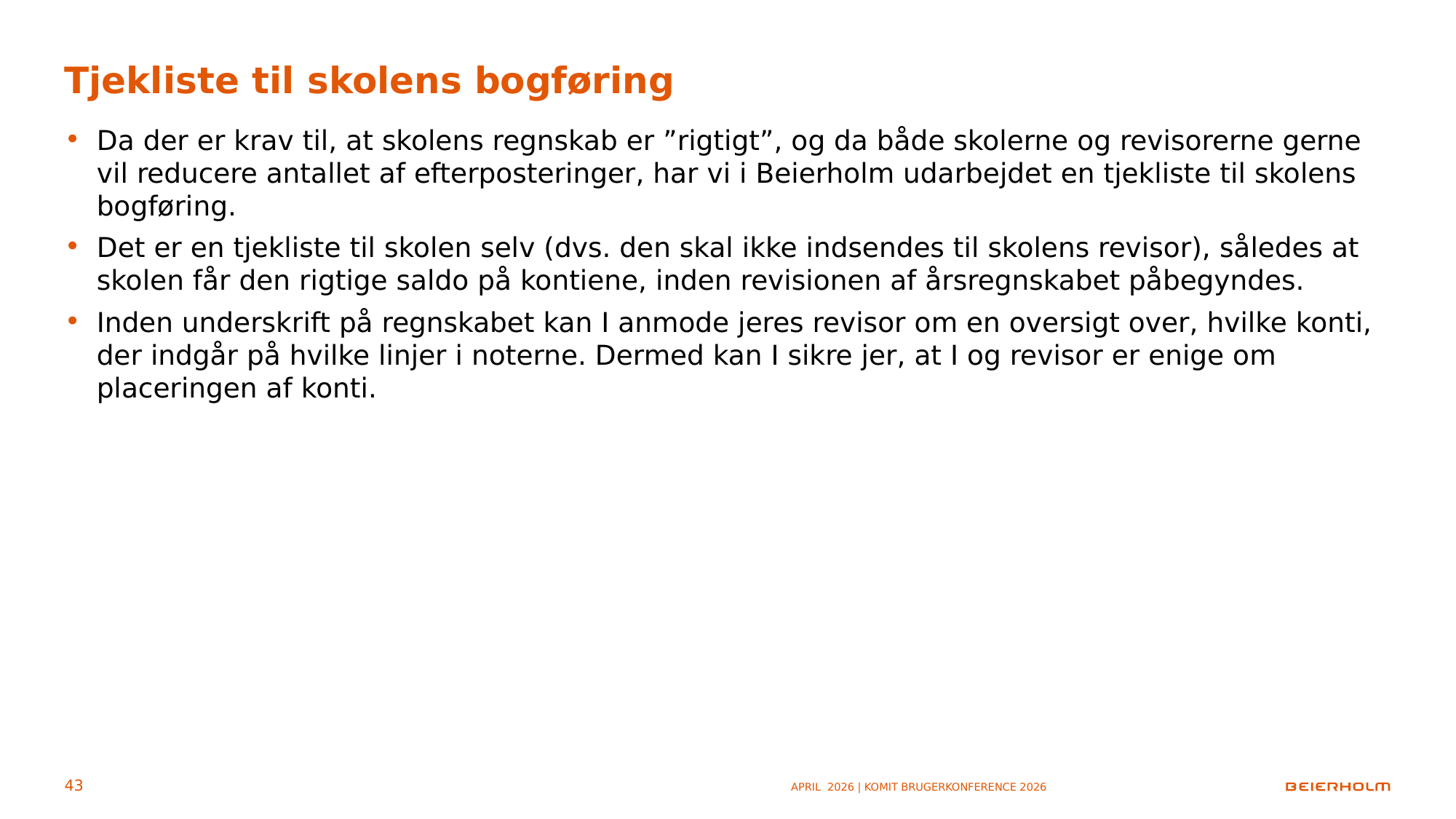

# Tjekliste til skolens bogføring
Da der er krav til, at skolens regnskab er ”rigtigt”, og da både skolerne og revisorerne gerne vil reducere antallet af efterposteringer, har vi i Beierholm udarbejdet en tjekliste til skolens bogføring.
Det er en tjekliste til skolen selv (dvs. den skal ikke indsendes til skolens revisor), således at skolen får den rigtige saldo på kontiene, inden revisionen af årsregnskabet påbegyndes.
Inden underskrift på regnskabet kan I anmode jeres revisor om en oversigt over, hvilke konti, der indgår på hvilke linjer i noterne. Dermed kan I sikre jer, at I og revisor er enige om placeringen af konti.

April  2026 | KOMiT Brugerkonference 2026
43